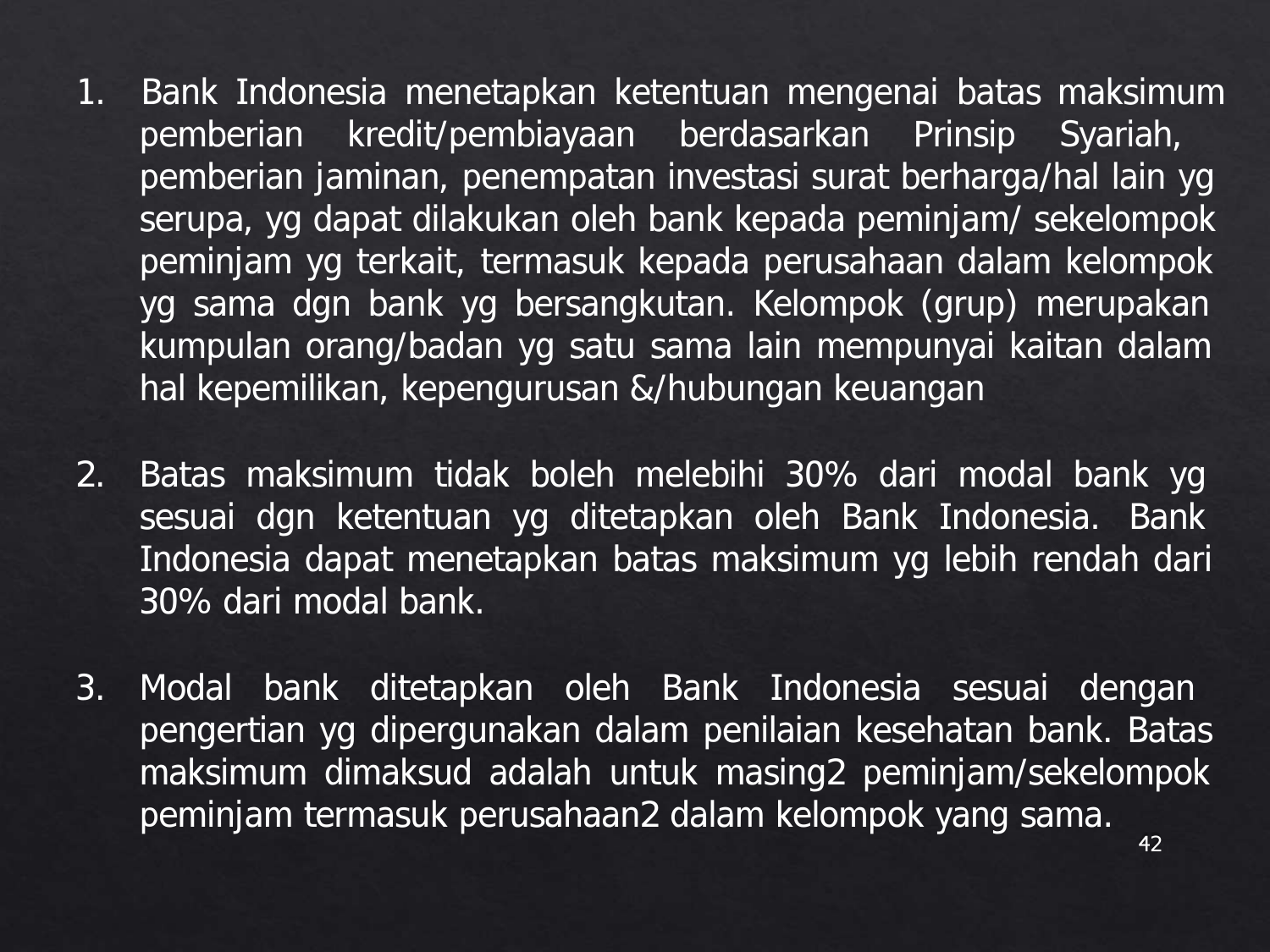

# 1.	Bank Indonesia	menetapkan	ketentuan mengenai	batas maksimum
pemberian kredit/pembiayaan berdasarkan Prinsip Syariah,  pemberian jaminan, penempatan investasi surat berharga/hal lain yg  serupa, yg dapat dilakukan oleh bank kepada peminjam/ sekelompok  peminjam yg terkait, termasuk kepada perusahaan dalam kelompok  yg sama dgn bank yg bersangkutan. Kelompok (grup) merupakan  kumpulan orang/badan yg satu sama lain mempunyai kaitan dalam  hal kepemilikan, kepengurusan &/hubungan keuangan

Batas maksimum tidak boleh melebihi 30% dari modal bank yg  sesuai dgn ketentuan yg ditetapkan oleh Bank Indonesia. Bank  Indonesia dapat menetapkan batas maksimum yg lebih rendah dari  30% dari modal bank.

Modal bank ditetapkan oleh Bank Indonesia sesuai dengan  pengertian yg dipergunakan dalam penilaian kesehatan bank. Batas  maksimum dimaksud adalah untuk masing2 peminjam/sekelompok  peminjam termasuk perusahaan2 dalam kelompok yang sama.
42